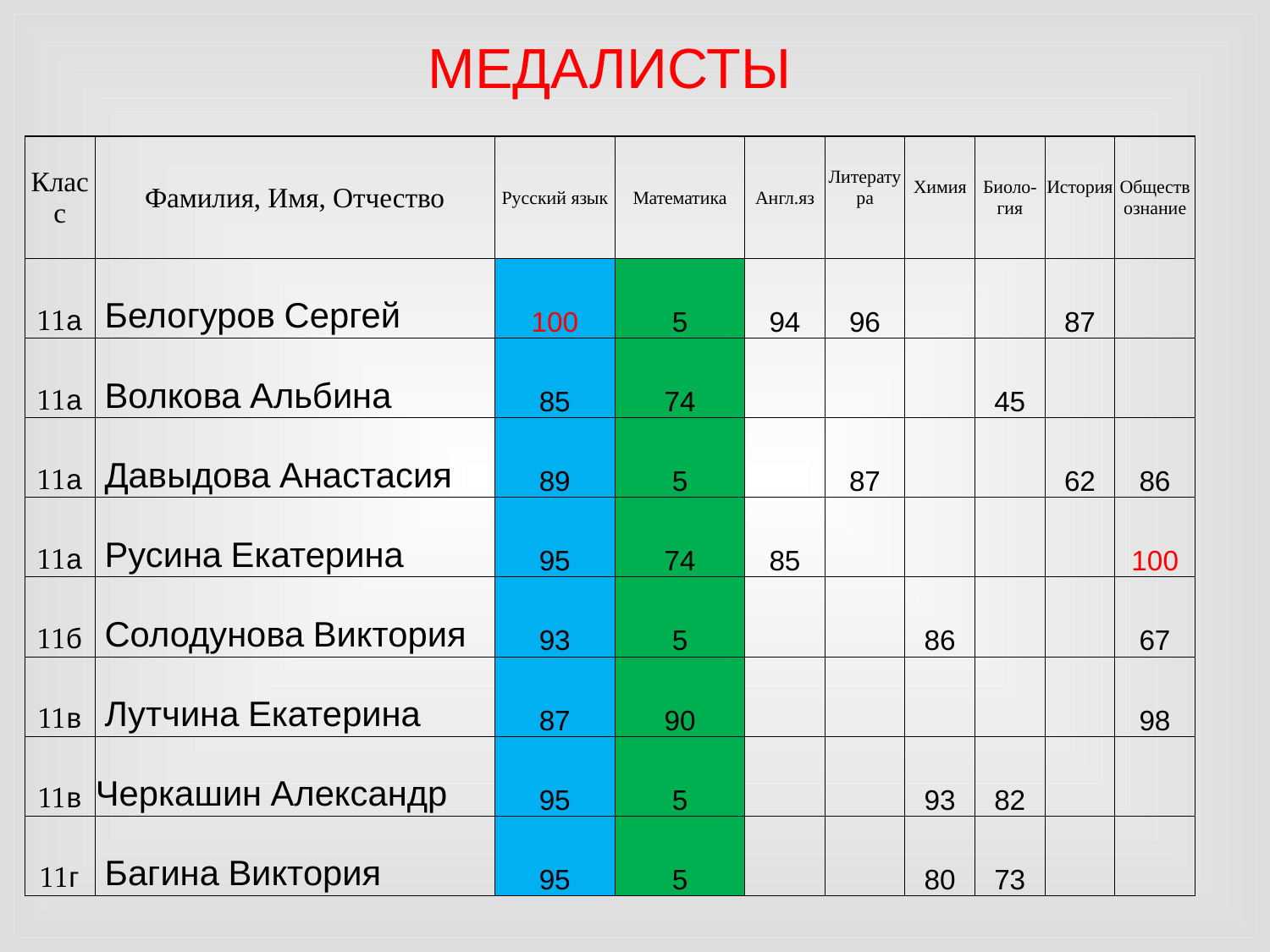

МЕДАЛИСТЫ
| Класс | Фамилия, Имя, Отчество | Русский язык | Математика | Англ.яз | Литература | Химия | Биоло- гия | История | Обществознание |
| --- | --- | --- | --- | --- | --- | --- | --- | --- | --- |
| 11а | Белогуров Сергей | 100 | 5 | 94 | 96 |  |  | 87 |  |
| 11а | Волкова Альбина | 85 | 74 |  |  |  | 45 |  |  |
| 11а | Давыдова Анастасия | 89 | 5 |  | 87 |  |  | 62 | 86 |
| 11а | Русина Екатерина | 95 | 74 | 85 |  |  |  |  | 100 |
| 11б | Солодунова Виктория | 93 | 5 |  |  | 86 |  |  | 67 |
| 11в | Лутчина Екатерина | 87 | 90 |  |  |  |  |  | 98 |
| 11в | Черкашин Александр | 95 | 5 |  |  | 93 | 82 |  |  |
| 11г | Багина Виктория | 95 | 5 |  |  | 80 | 73 |  |  |